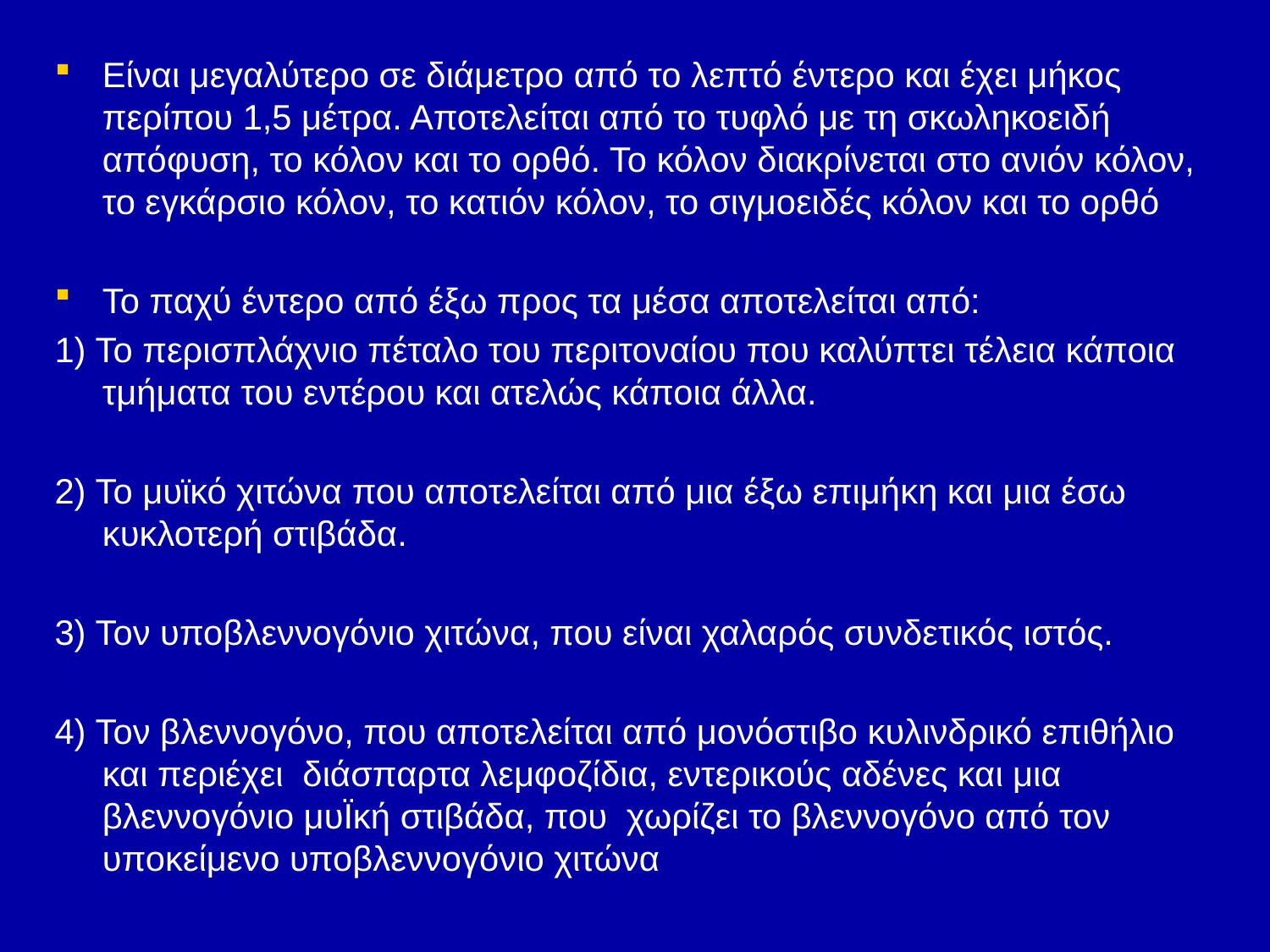

Είναι μεγαλύτερο σε διάμετρο από το λεπτό έντερο και έχει μήκος περίπου 1,5 μέτρα. Αποτελείται από το τυφλό με τη σκωληκοειδή απόφυση, το κόλον και το ορθό. Το κόλον διακρίνεται στο ανιόν κόλον, το εγκάρσιο κόλον, το κατιόν κόλον, το σιγμοειδές κόλον και το ορθό

Το παχύ έντερο από έξω προς τα μέσα αποτελείται από:
1) Το περισπλάχνιο πέταλο του περιτοναίου που καλύπτει τέλεια κάποια τμήματα του εντέρου και ατελώς κάποια άλλα.

2) Το μυϊκό χιτώνα που αποτελείται από μια έξω επιμήκη και μια έσω κυκλοτερή στιβάδα.

3) Τον υποβλεννογόνιο χιτώνα, που είναι χαλαρός συνδετικός ιστός.

4) Τον βλεννογόνο, που αποτελείται από μονόστιβο κυλινδρικό επιθήλιο και περιέχει  διάσπαρτα λεμφοζίδια, εντερικούς αδένες και μια βλεννογόνιο μυΪκή στιβάδα, που  χωρίζει το βλεννογόνο από τον υποκείμενο υποβλεννογόνιο χιτώνα